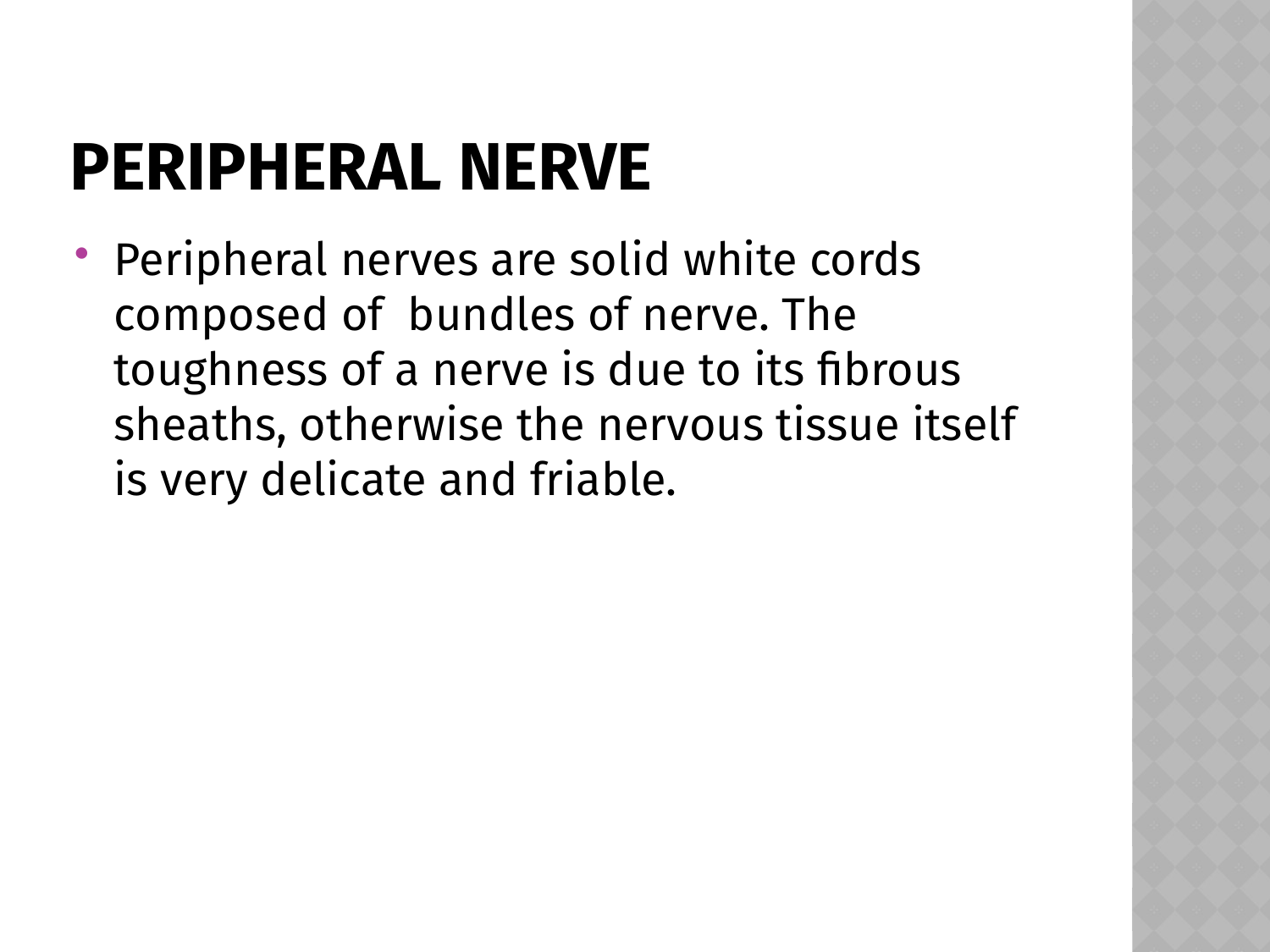

# Peripheral nerve
Peripheral nerves are solid white cords composed of  bundles of nerve. The toughness of a nerve is due to its fibrous sheaths, otherwise the nervous tissue itself is very delicate and friable.